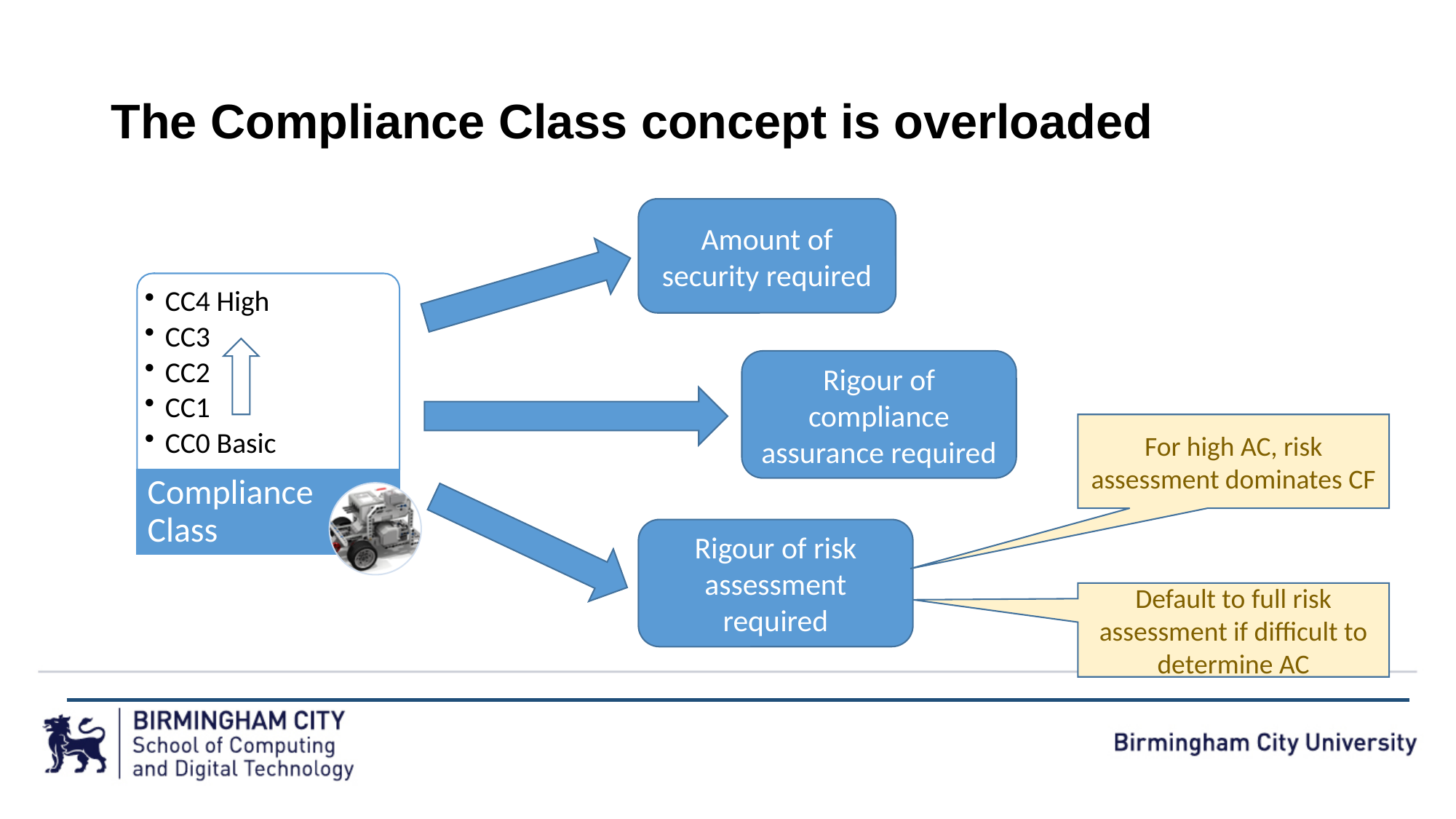

# The Compliance Class concept is overloaded
Amount of security required

CC4 High
CC3
CC2
CC1
CC0 Basic
Compliance Class

Rigour of compliance assurance required

For high AC, risk assessment dominates CF

Rigour of risk assessment required
Default to full risk assessment if difficult to determine AC